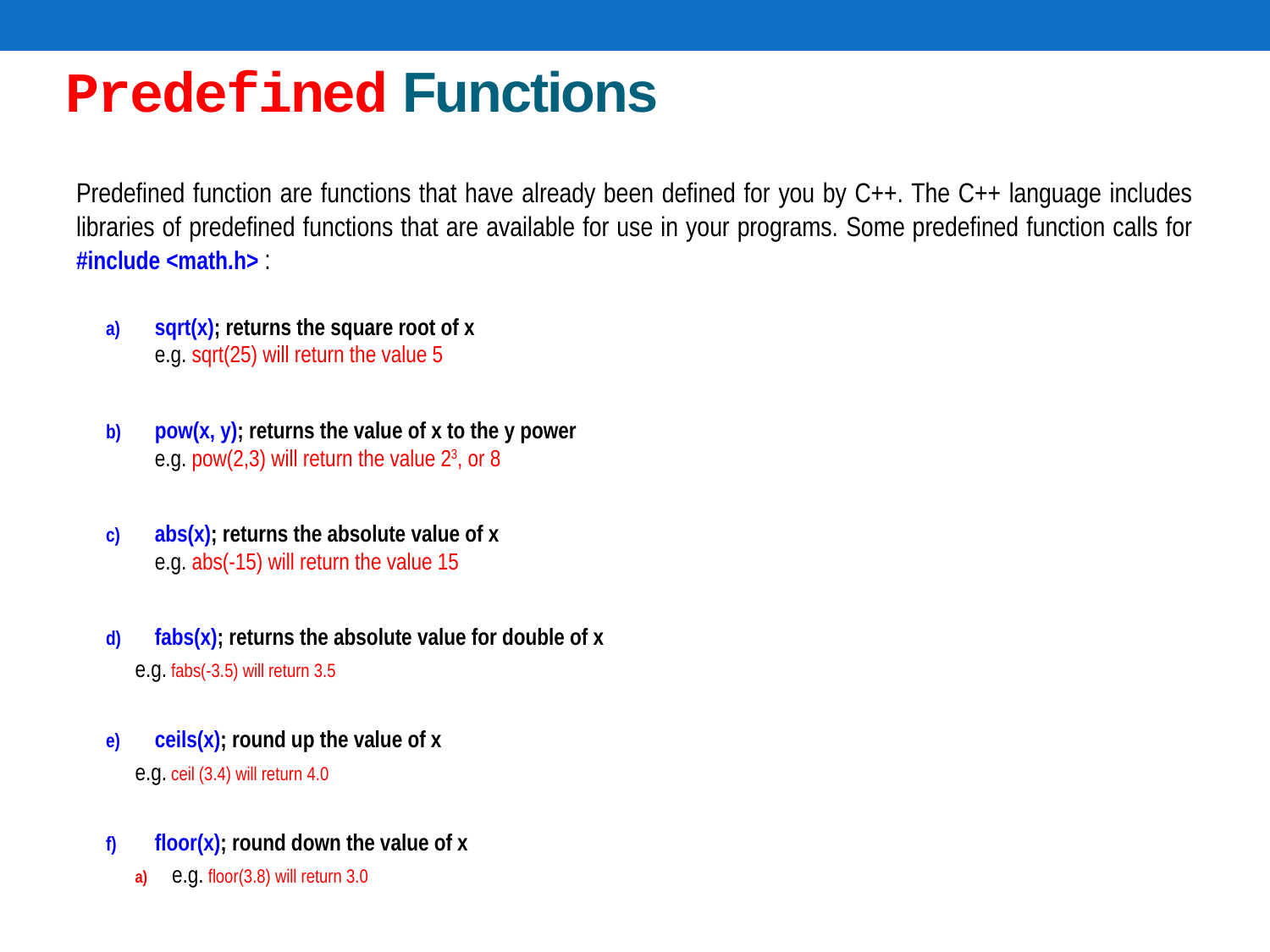

# Predefined Functions
Predefined function are functions that have already been defined for you by C++. The C++ language includes libraries of predefined functions that are available for use in your programs. Some predefined function calls for #include <math.h> :

sqrt(x); returns the square root of x
	e.g. sqrt(25) will return the value 5

pow(x, y); returns the value of x to the y power
	e.g. pow(2,3) will return the value 23, or 8

abs(x); returns the absolute value of x
	e.g. abs(-15) will return the value 15

fabs(x); returns the absolute value for double of x
	e.g. fabs(-3.5) will return 3.5

ceils(x); round up the value of x
	e.g. ceil (3.4) will return 4.0

floor(x); round down the value of x
	e.g. floor(3.8) will return 3.0